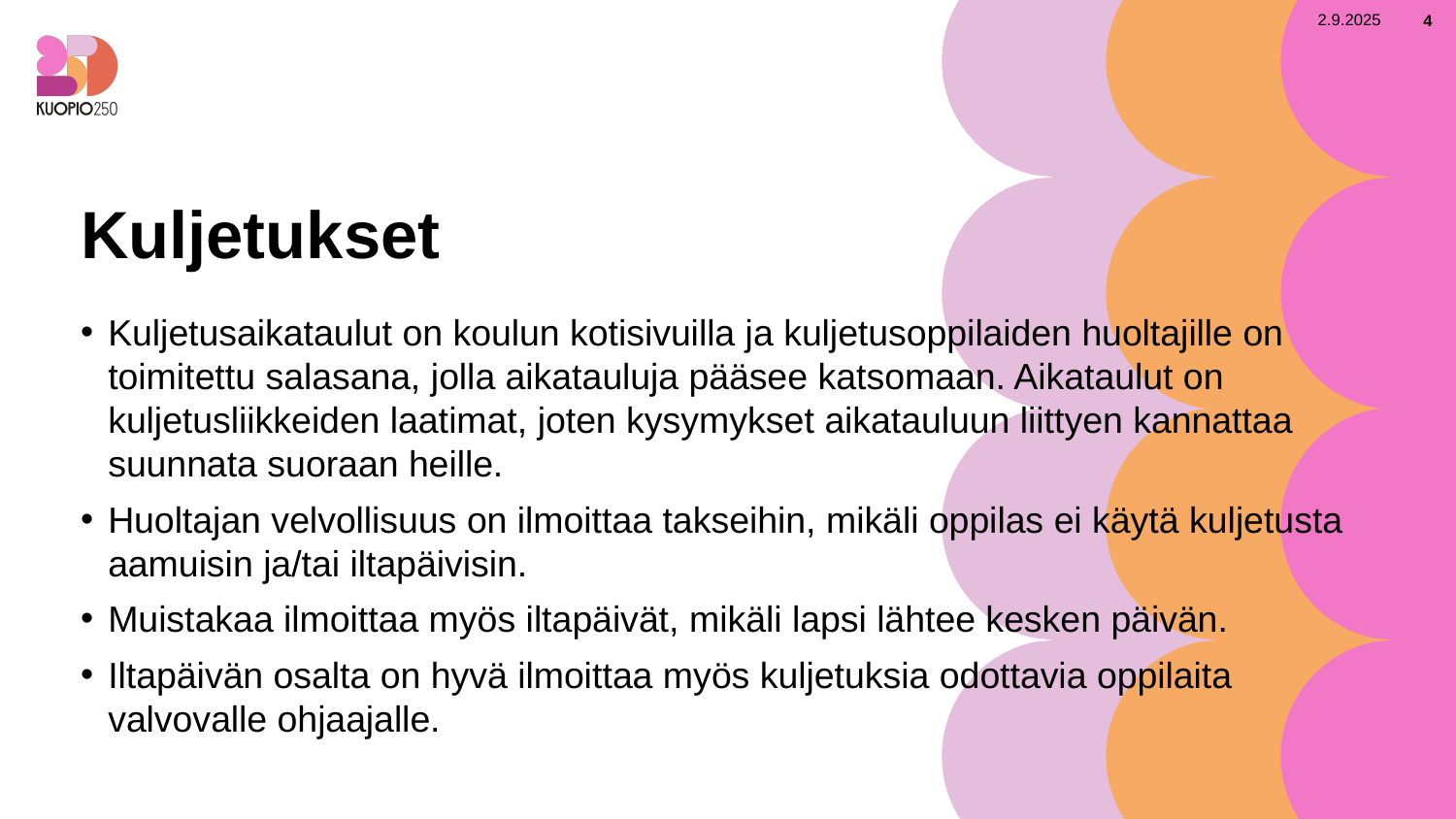

2.9.2025
4
# Kuljetukset
Kuljetusaikataulut on koulun kotisivuilla ja kuljetusoppilaiden huoltajille on toimitettu salasana, jolla aikatauluja pääsee katsomaan. Aikataulut on kuljetusliikkeiden laatimat, joten kysymykset aikatauluun liittyen kannattaa suunnata suoraan heille.​
Huoltajan velvollisuus on ilmoittaa takseihin, mikäli oppilas ei käytä kuljetusta aamuisin ja/tai iltapäivisin. ​
Muistakaa ilmoittaa myös iltapäivät, mikäli lapsi lähtee kesken päivän. ​
Iltapäivän osalta on hyvä ilmoittaa myös kuljetuksia odottavia oppilaita valvovalle ohjaajalle. ​
​